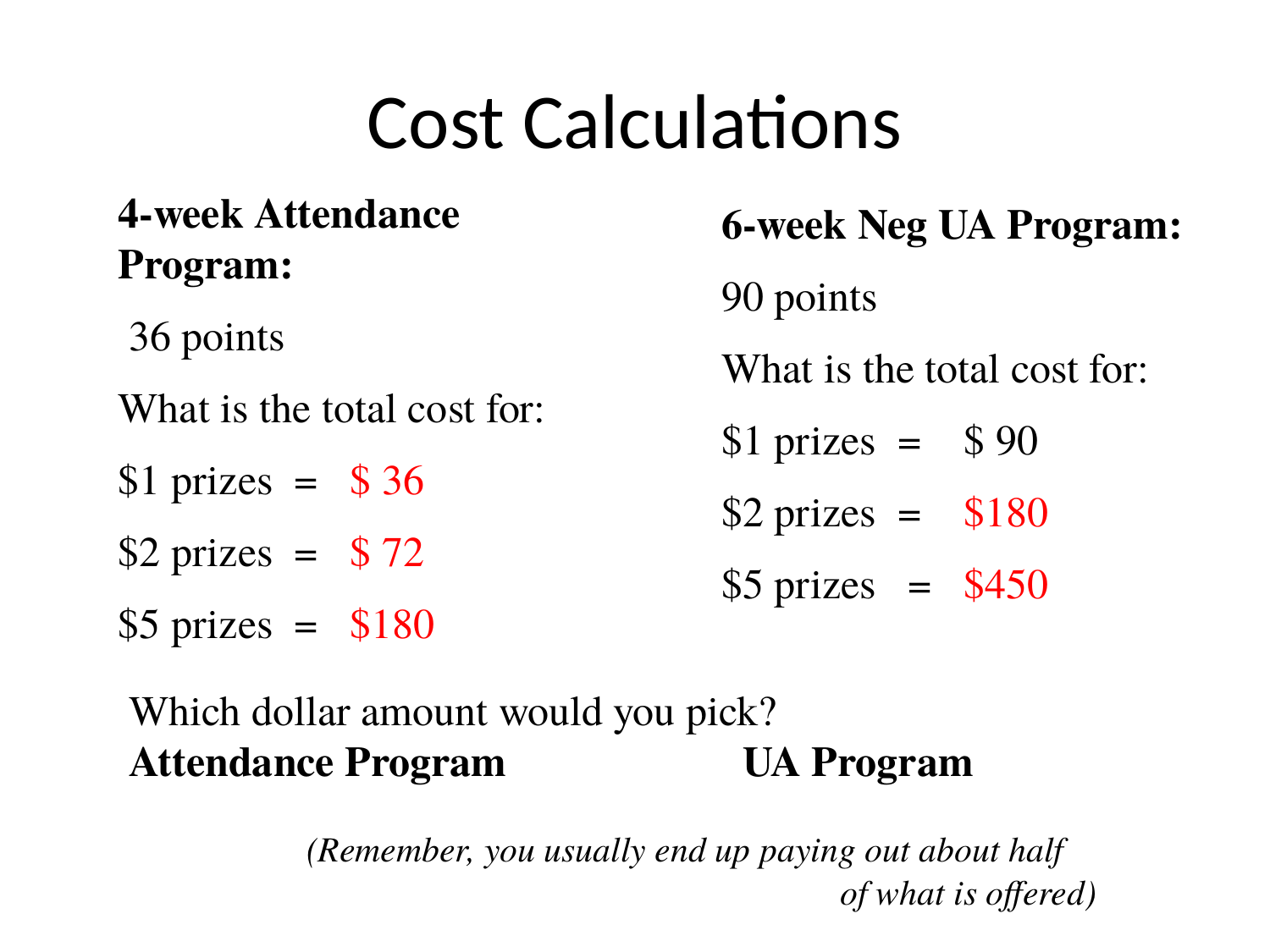

# Cost Calculations
4-week Attendance Program:
 36 points
What is the total cost for:
$1 prizes  =   $ 36
$2 prizes  =   $ 72
$5 prizes  =   $180

6-week Neg UA Program:
90 points
What is the total cost for:
$1 prizes  =    $ 90
$2 prizes  =    $180
$5 prizes   =   $450

Which dollar amount would you pick?
Attendance Program	                      UA Program

                    (Remember, you usually end up paying out about half
                                                                                of what is offered)